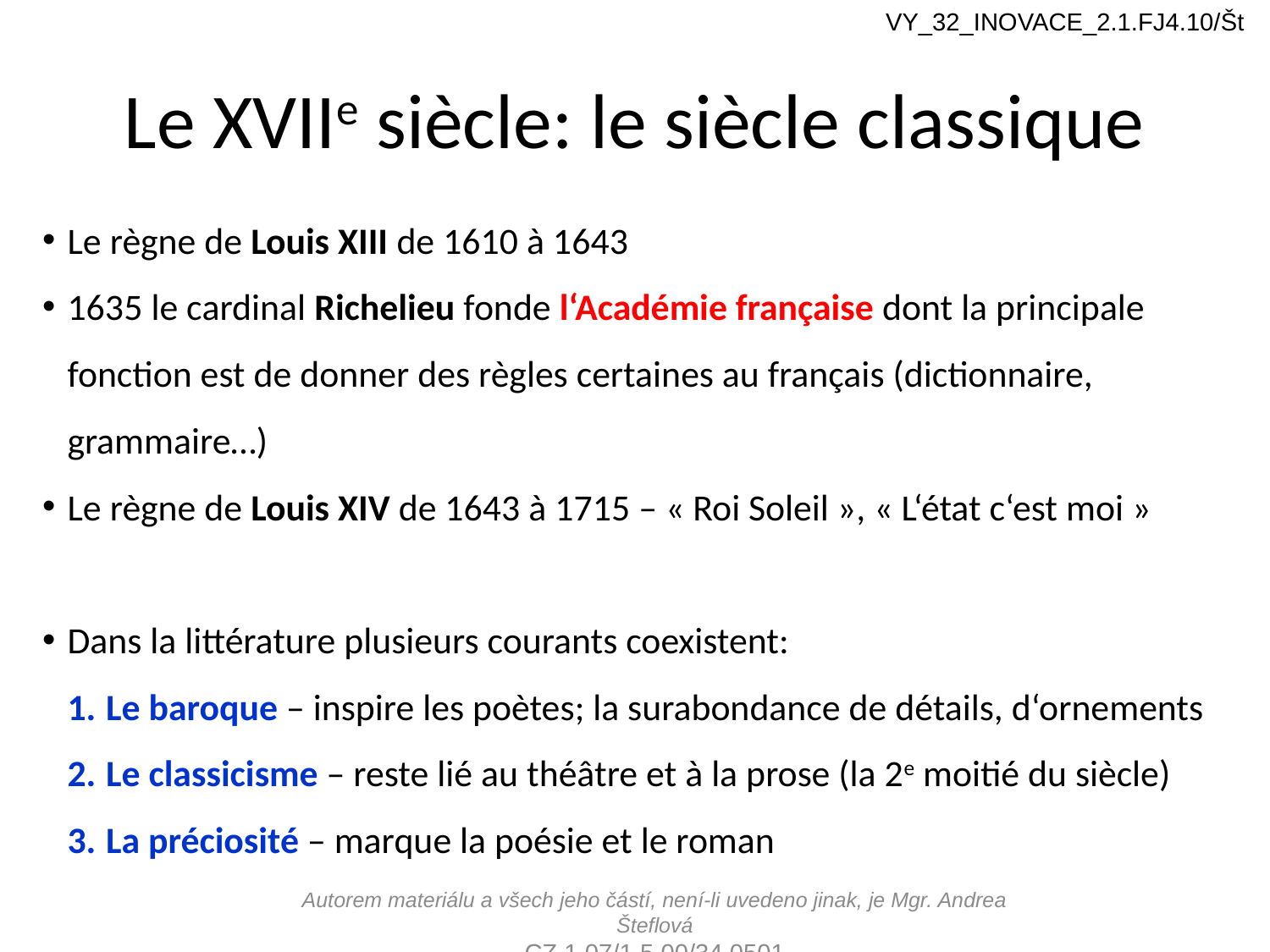

VY_32_INOVACE_2.1.FJ4.10/Št
# Le XVIIe siècle: le siècle classique
Le règne de Louis XIII de 1610 à 1643
1635 le cardinal Richelieu fonde l‘Académie française dont la principale fonction est de donner des règles certaines au français (dictionnaire,  grammaire…)
Le règne de Louis XIV de 1643 à 1715 – « Roi Soleil », « L‘état c‘est moi »

Dans la littérature plusieurs courants coexistent:
Le baroque – inspire les poètes; la surabondance de détails, d‘ornements
Le classicisme – reste lié au théâtre et à la prose (la 2e moitié du siècle)
La préciosité – marque la poésie et le roman
Autorem materiálu a všech jeho částí, není-li uvedeno jinak, je Mgr. Andrea Šteflová
CZ.1.07/1.5.00/34.0501